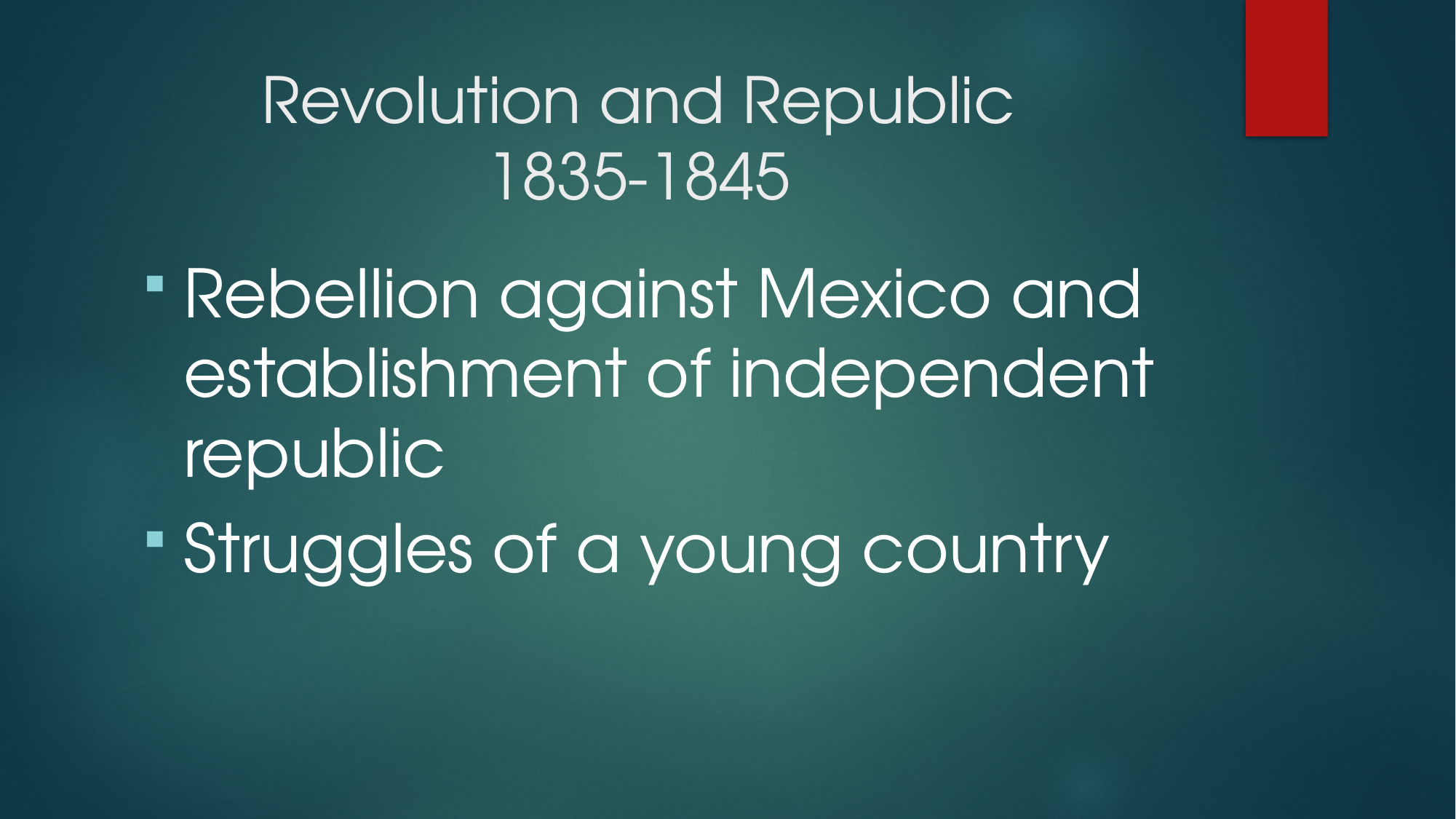

# Revolution and Republic 1835-1845
Rebellion against Mexico and establishment of independent republic
Struggles of a young country